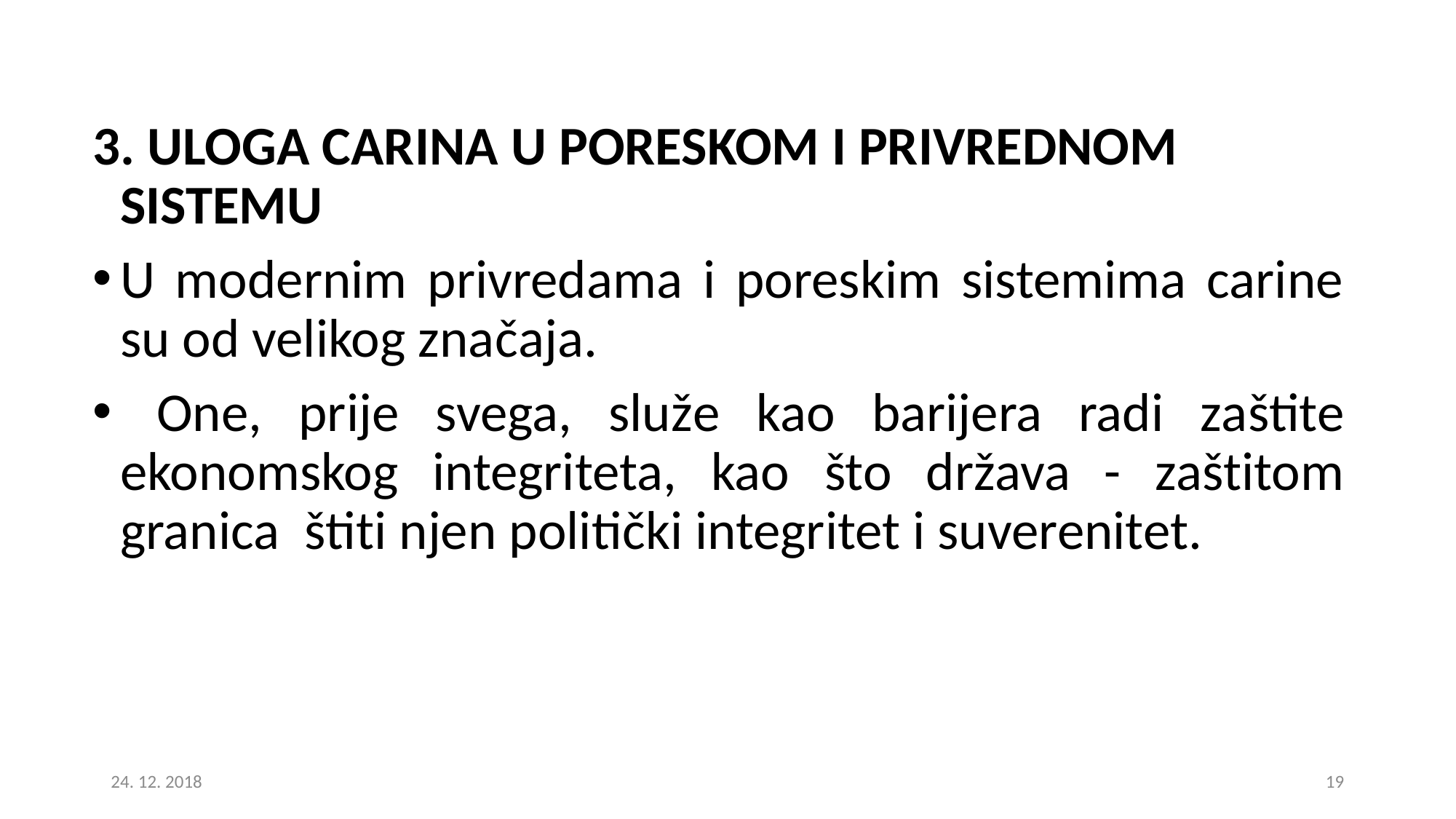

3. ULOGA CARINA U PORESKOM I PRIVREDNOM SISTEMU
U modernim privredama i poreskim sistemima carine su od velikog značaja.
 One, prije svega, služe kao barijera radi zaštite ekonomskog integriteta, kao što država - zaštitom granica  štiti njen politički integritet i suverenitet.
24. 12. 2018
19